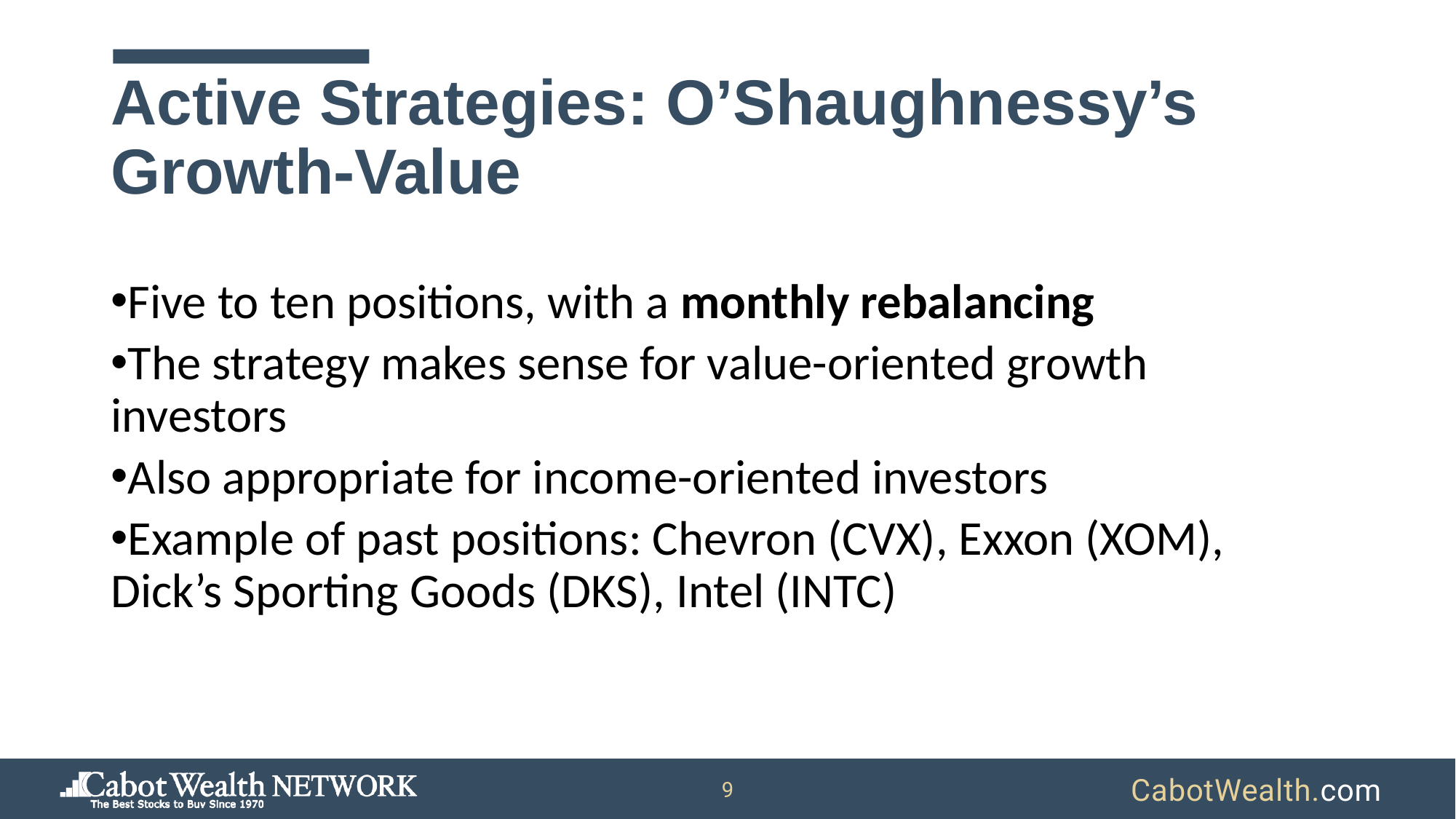

# Active Strategies: O’Shaughnessy’s Growth-Value

Five to ten positions, with a monthly rebalancing
The strategy makes sense for value-oriented growth investors
Also appropriate for income-oriented investors
Example of past positions: Chevron (CVX), Exxon (XOM), Dick’s Sporting Goods (DKS), Intel (INTC)